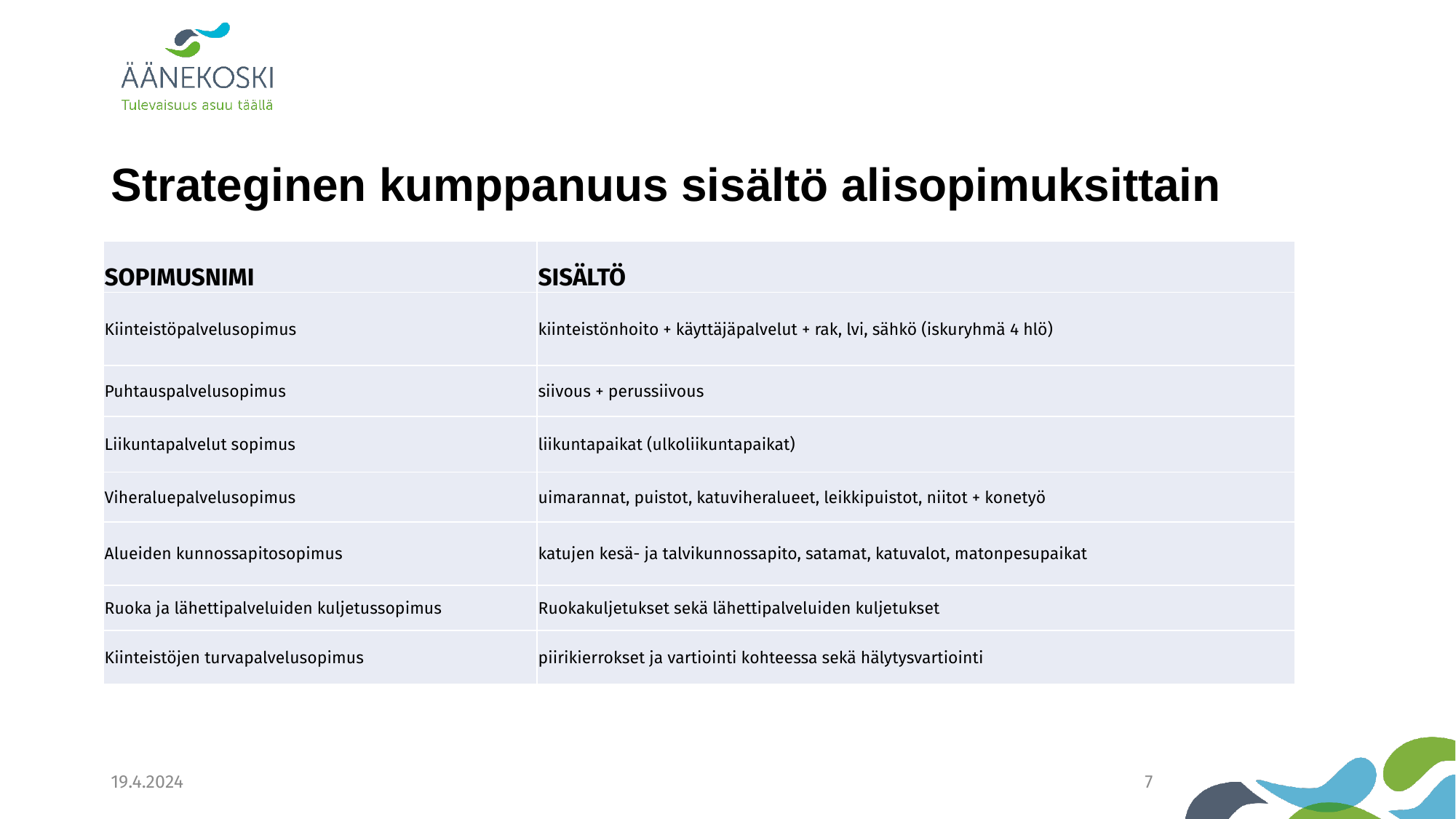

# Strateginen kumppanuus sisältö alisopimuksittain
| SOPIMUSNIMI | SISÄLTÖ |
| --- | --- |
| Kiinteistöpalvelusopimus | kiinteistönhoito + käyttäjäpalvelut + rak, lvi, sähkö (iskuryhmä 4 hlö) |
| Puhtauspalvelusopimus | siivous + perussiivous |
| Liikuntapalvelut sopimus | liikuntapaikat (ulkoliikuntapaikat) |
| Viheraluepalvelusopimus | uimarannat, puistot, katuviheralueet, leikkipuistot, niitot + konetyö |
| Alueiden kunnossapitosopimus | katujen kesä- ja talvikunnossapito, satamat, katuvalot, matonpesupaikat |
| Ruoka ja lähettipalveluiden kuljetussopimus | Ruokakuljetukset sekä lähettipalveluiden kuljetukset |
| Kiinteistöjen turvapalvelusopimus | piirikierrokset ja vartiointi kohteessa sekä hälytysvartiointi |
19.4.2024

7